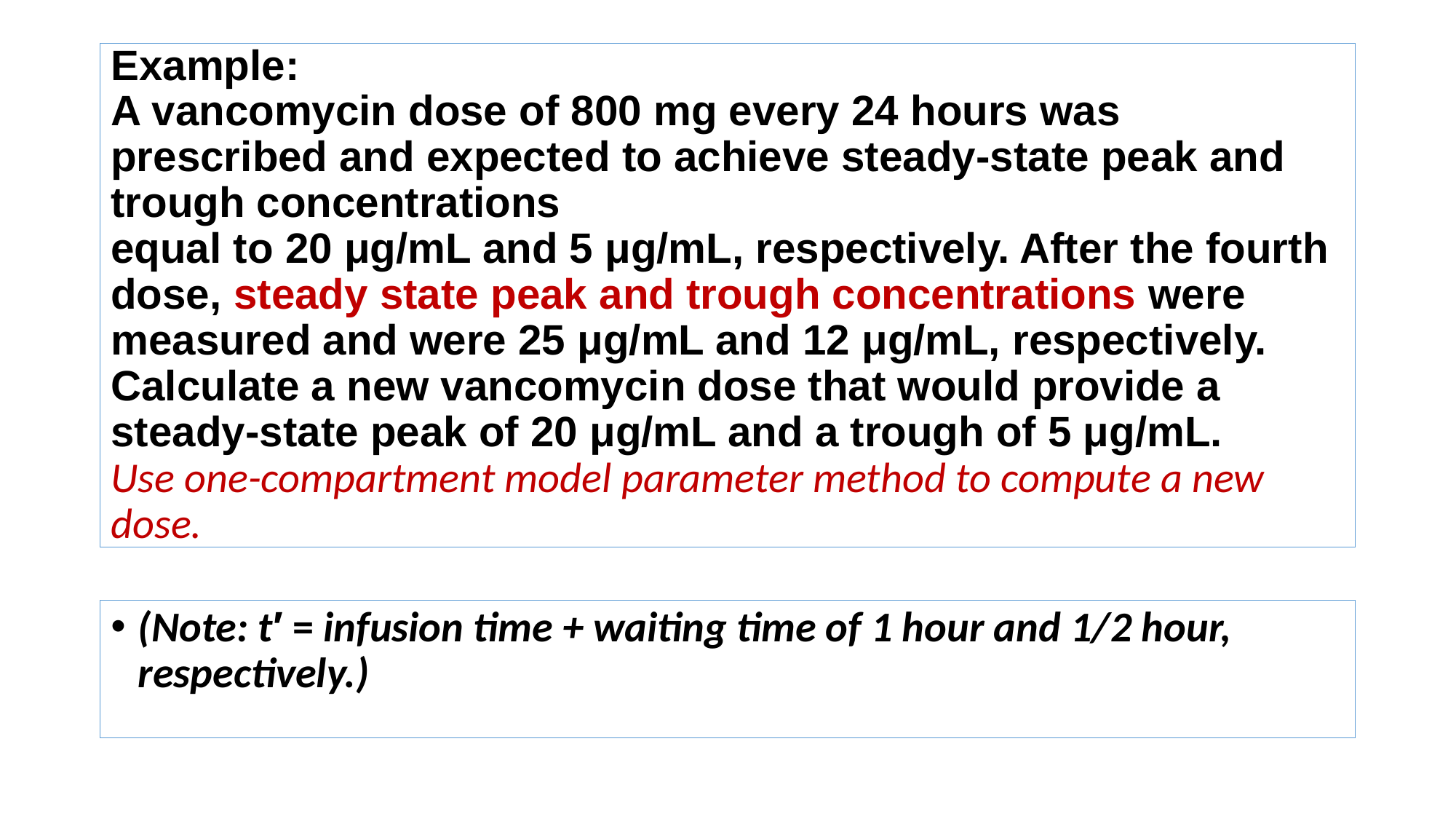

# Example: A vancomycin dose of 800 mg every 24 hours was prescribed and expected to achieve steady-state peak and trough concentrations equal to 20 μg/mL and 5 μg/mL, respectively. After the fourth dose, steady state peak and trough concentrations were measured and were 25 μg/mL and 12 μg/mL, respectively. Calculate a new vancomycin dose that would provide a steady-state peak of 20 μg/mL and a trough of 5 μg/mL. Use one-compartment model parameter method to compute a new dose.
(Note: t′ = infusion time + waiting time of 1 hour and 1/2 hour, respectively.)